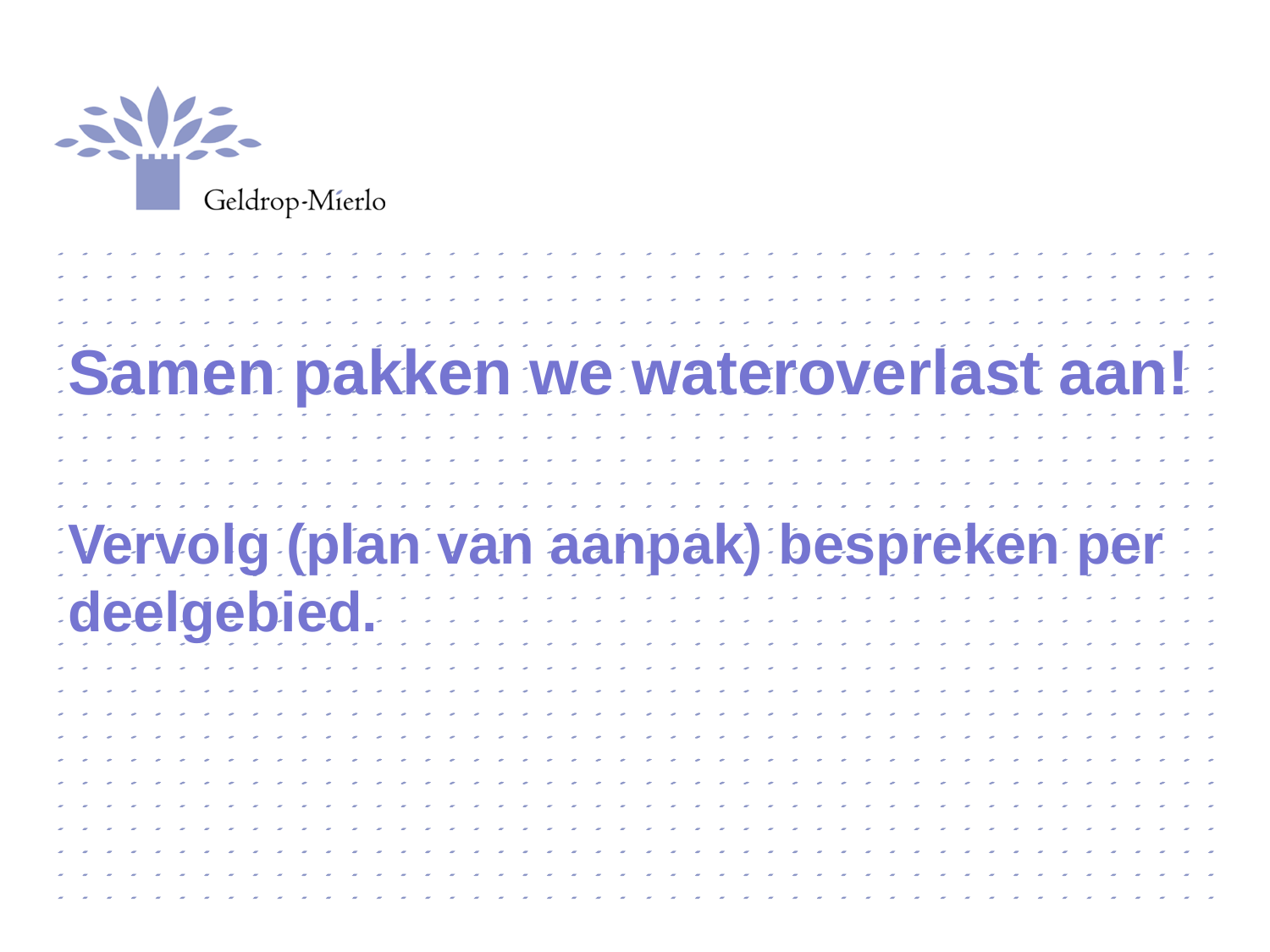

Samen pakken we wateroverlast aan!

Vervolg (plan van aanpak) bespreken per deelgebied.